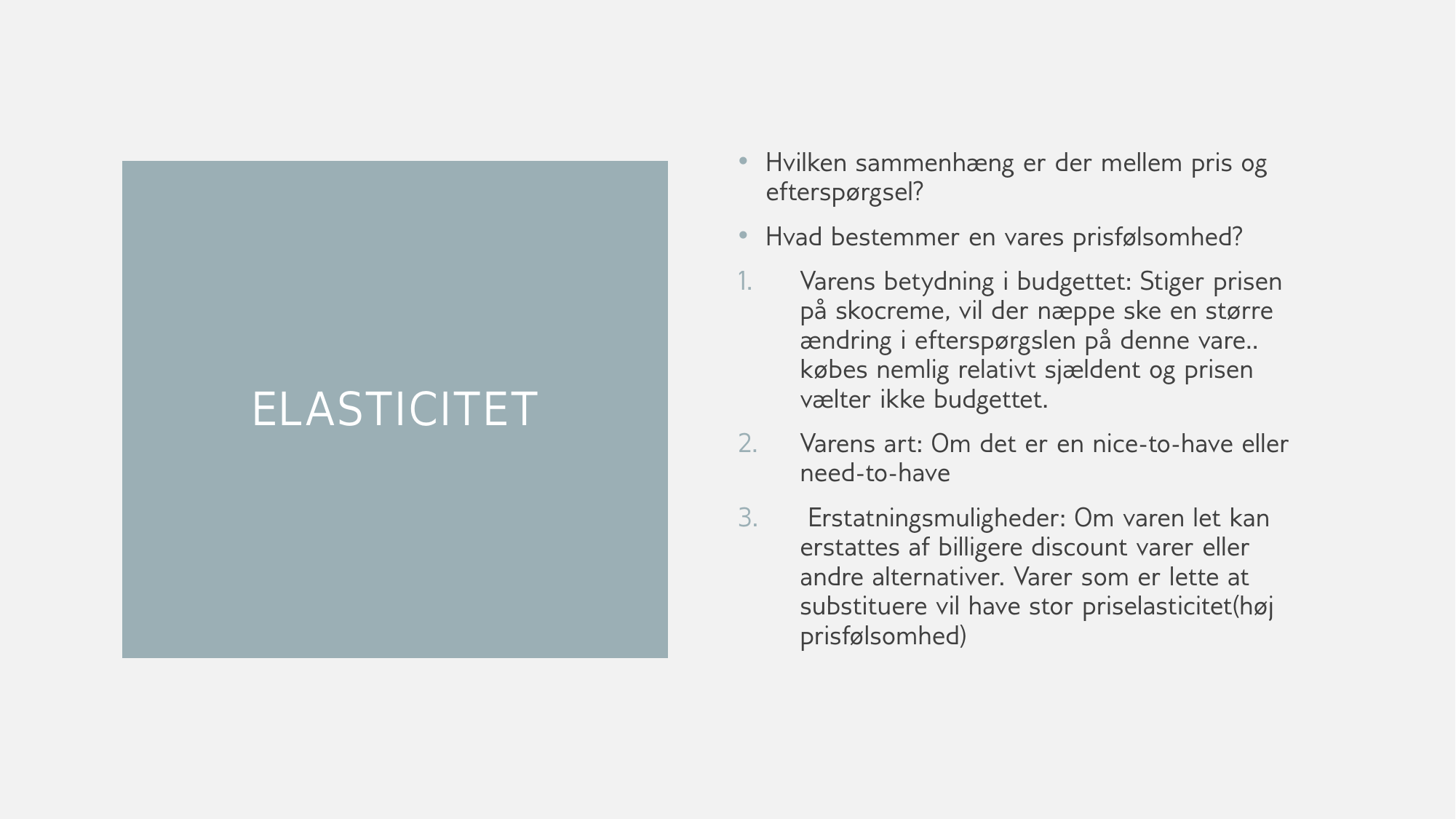

Hvilken sammenhæng er der mellem pris og efterspørgsel?
Hvad bestemmer en vares prisfølsomhed?
Varens betydning i budgettet: Stiger prisen på skocreme, vil der næppe ske en større ændring i efterspørgslen på denne vare.. købes nemlig relativt sjældent og prisen vælter ikke budgettet.
Varens art: Om det er en nice-to-have eller need-to-have
 Erstatningsmuligheder: Om varen let kan erstattes af billigere discount varer eller andre alternativer. Varer som er lette at substituere vil have stor priselasticitet(høj prisfølsomhed)
# Elasticitet